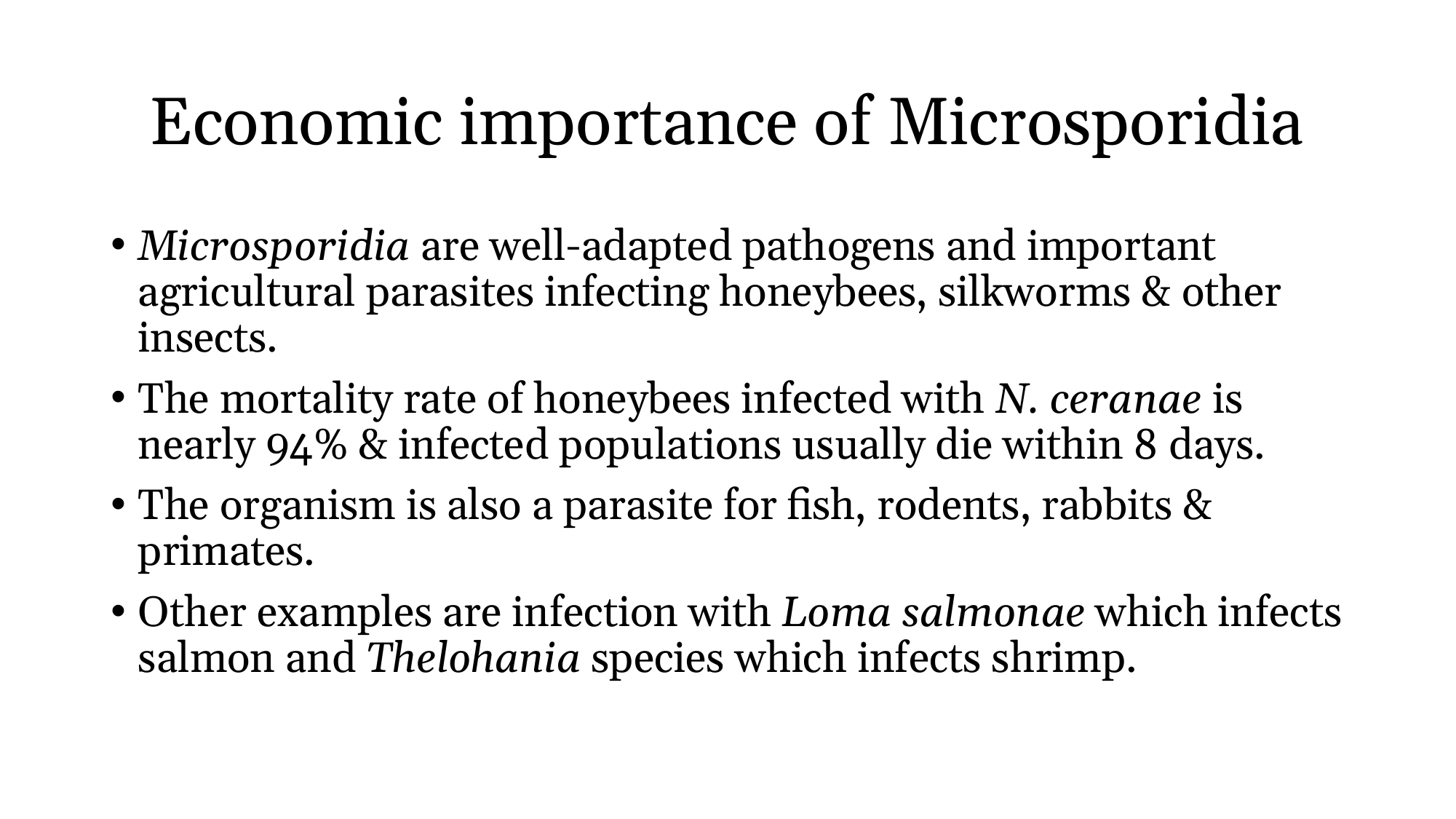

# Economic importance of Microsporidia
Microsporidia are well-adapted pathogens and important agricultural parasites infecting honeybees, silkworms & other insects.
The mortality rate of honeybees infected with N. ceranae is nearly 94% & infected populations usually die within 8 days.
The organism is also a parasite for fish, rodents, rabbits & primates.
Other examples are infection with Loma salmonae which infects salmon and Thelohania species which infects shrimp.